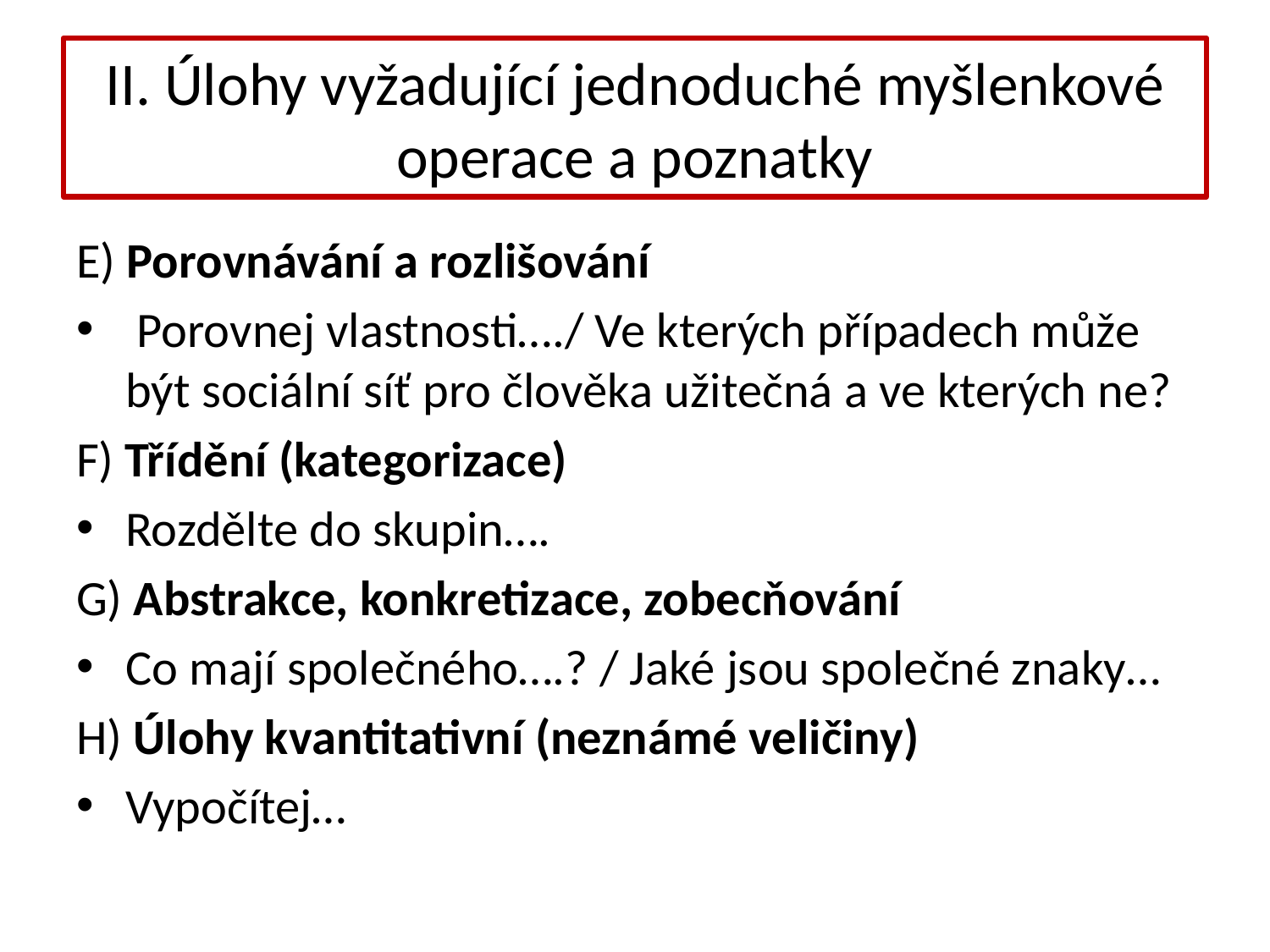

# II. Úlohy vyžadující jednoduché myšlenkové operace a poznatky
E) Porovnávání a rozlišování
 Porovnej vlastnosti…./ Ve kterých případech může být sociální síť pro člověka užitečná a ve kterých ne?
F) Třídění (kategorizace)
Rozdělte do skupin….
G) Abstrakce, konkretizace, zobecňování
Co mají společného….? / Jaké jsou společné znaky…
H) Úlohy kvantitativní (neznámé veličiny)
Vypočítej…